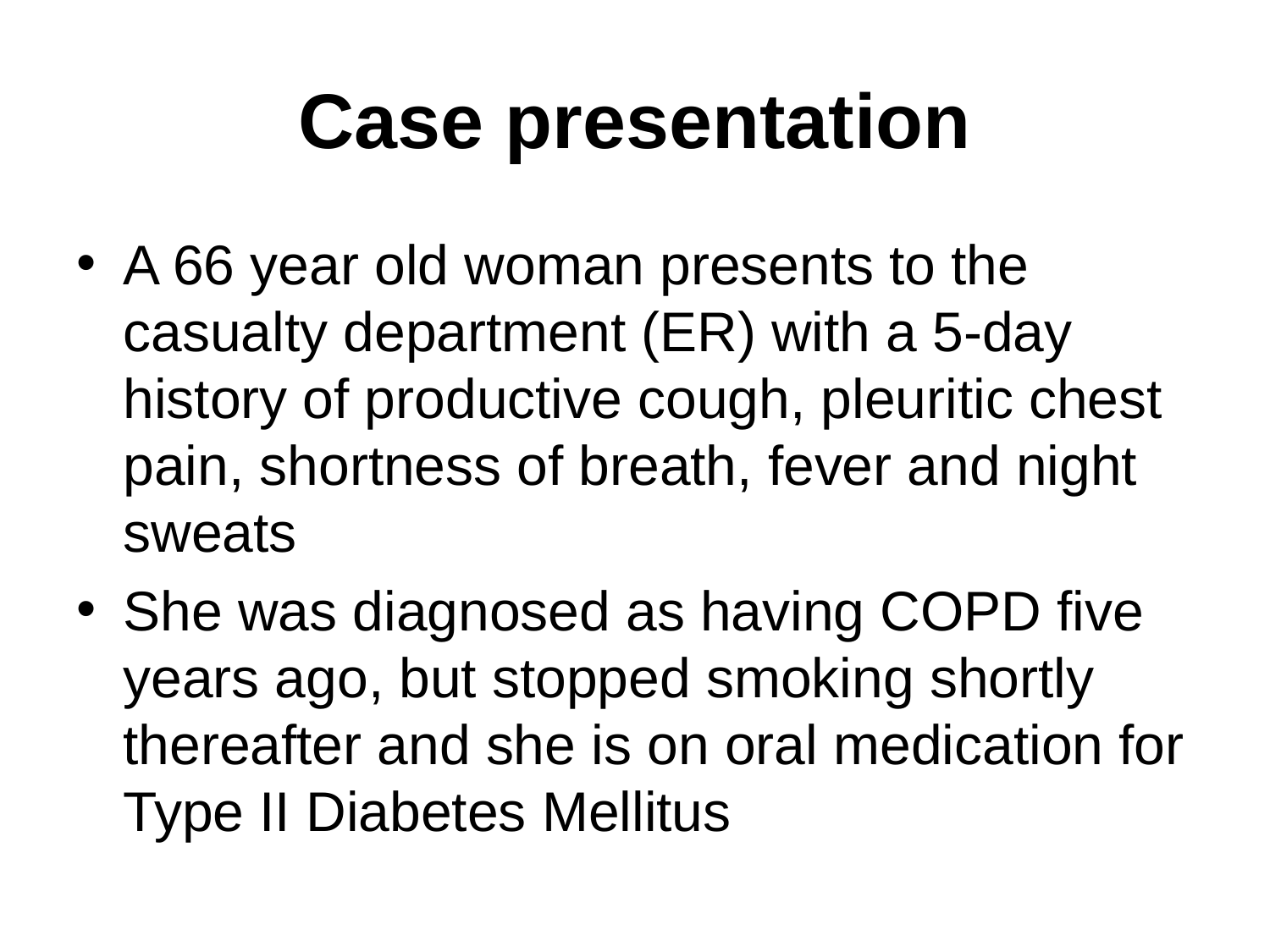

# Case presentation
A 66 year old woman presents to the casualty department (ER) with a 5-day history of productive cough, pleuritic chest pain, shortness of breath, fever and night sweats
She was diagnosed as having COPD five years ago, but stopped smoking shortly thereafter and she is on oral medication for Type II Diabetes Mellitus